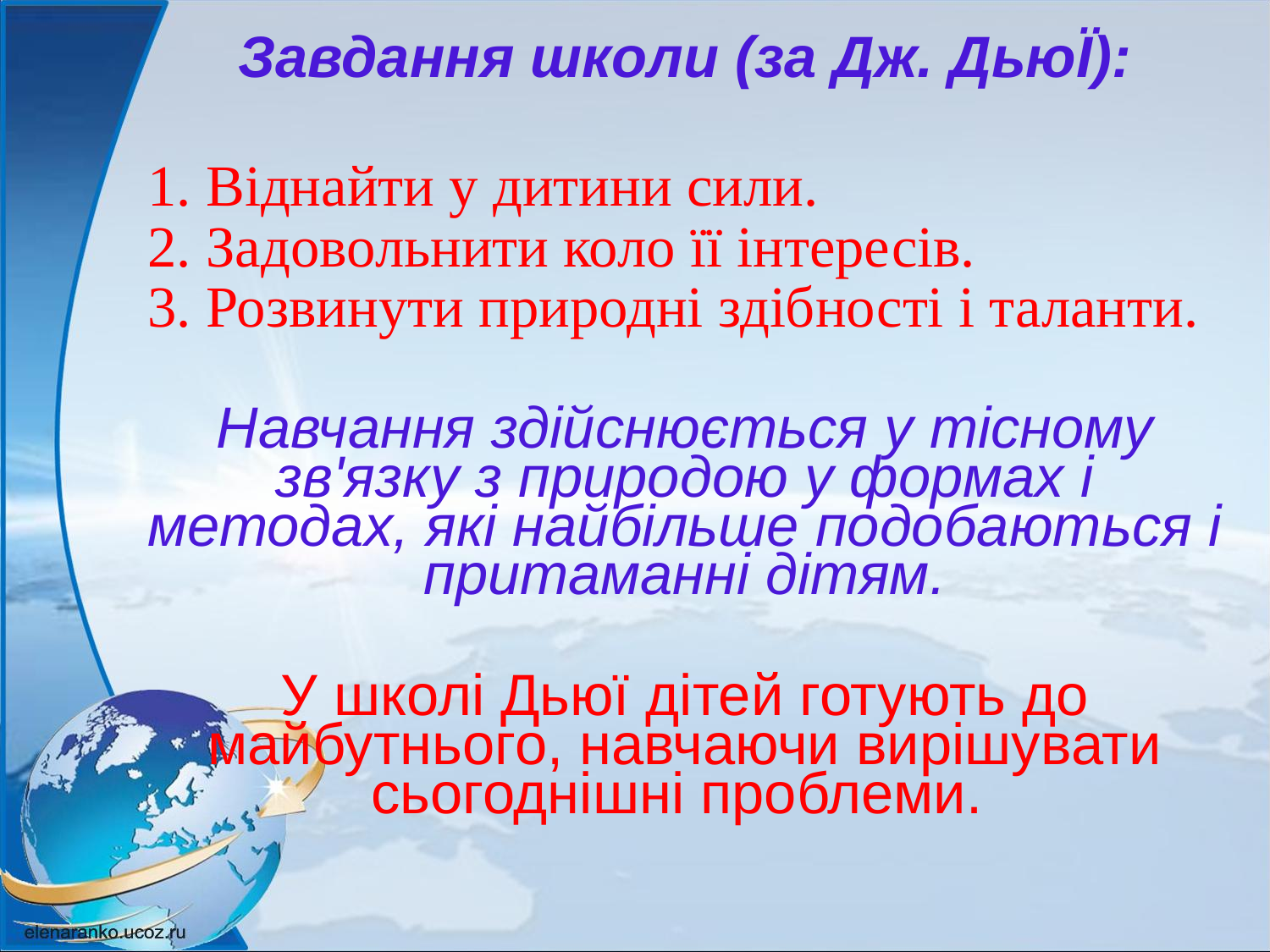

Завдання школи (за Дж. ДьюЇ):

1. Віднайти у дитини сили.
2. Задовольнити коло її інтересів.
3. Розвинути природні здібності і таланти.

Навчання здійснюється у тісному зв'язку з природою у формах і методах, які найбільше подобаються і притаманні дітям.

У школі Дьюї дітей готують до майбутнього, навчаючи вирішувати сьогоднішні проблеми.